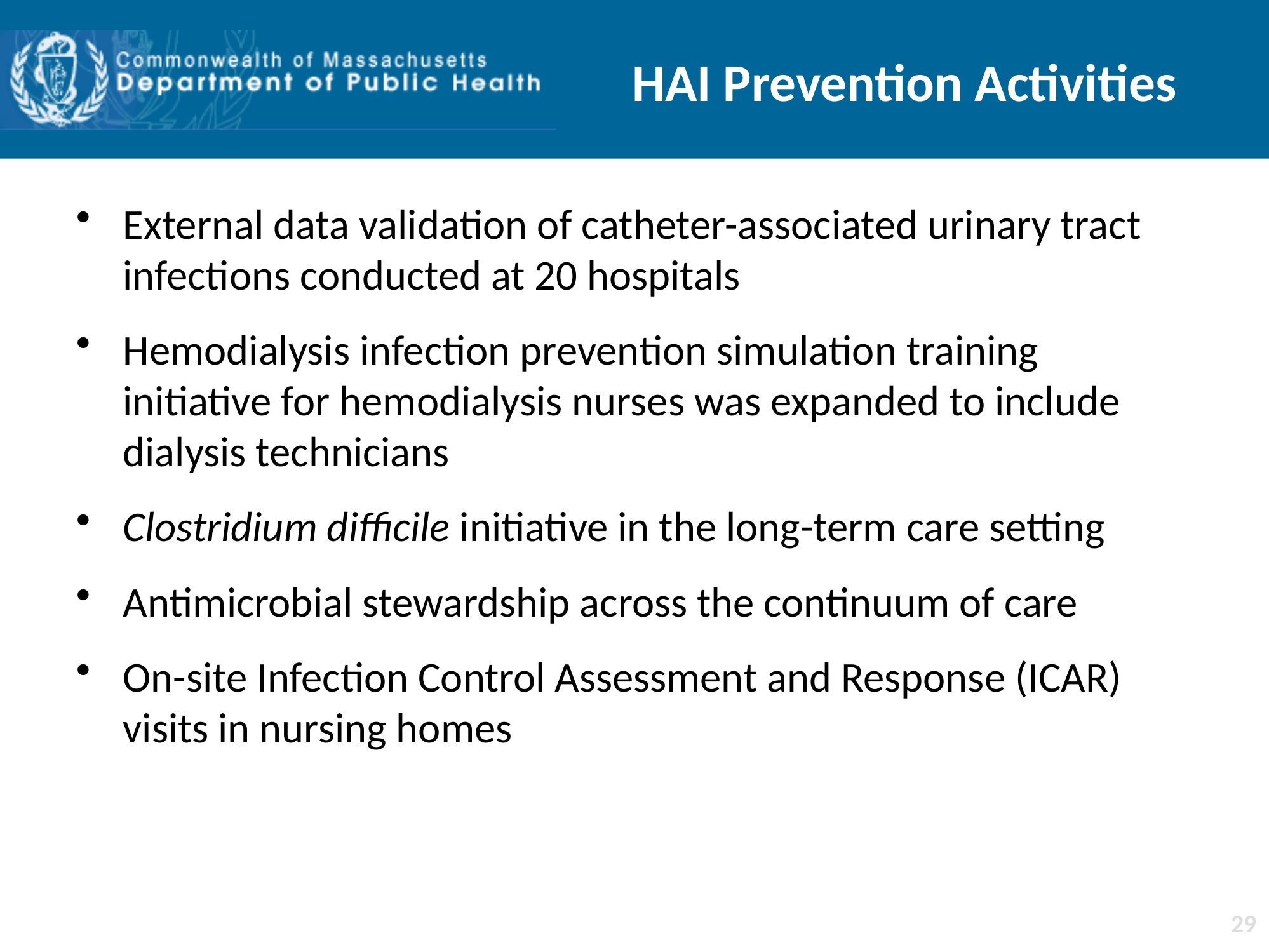

# HAI Prevention Activities
External data validation of catheter-associated urinary tract infections conducted at 20 hospitals
Hemodialysis infection prevention simulation training initiative for hemodialysis nurses was expanded to include dialysis technicians
Clostridium difficile initiative in the long-term care setting
Antimicrobial stewardship across the continuum of care
On-site Infection Control Assessment and Response (ICAR) visits in nursing homes

29